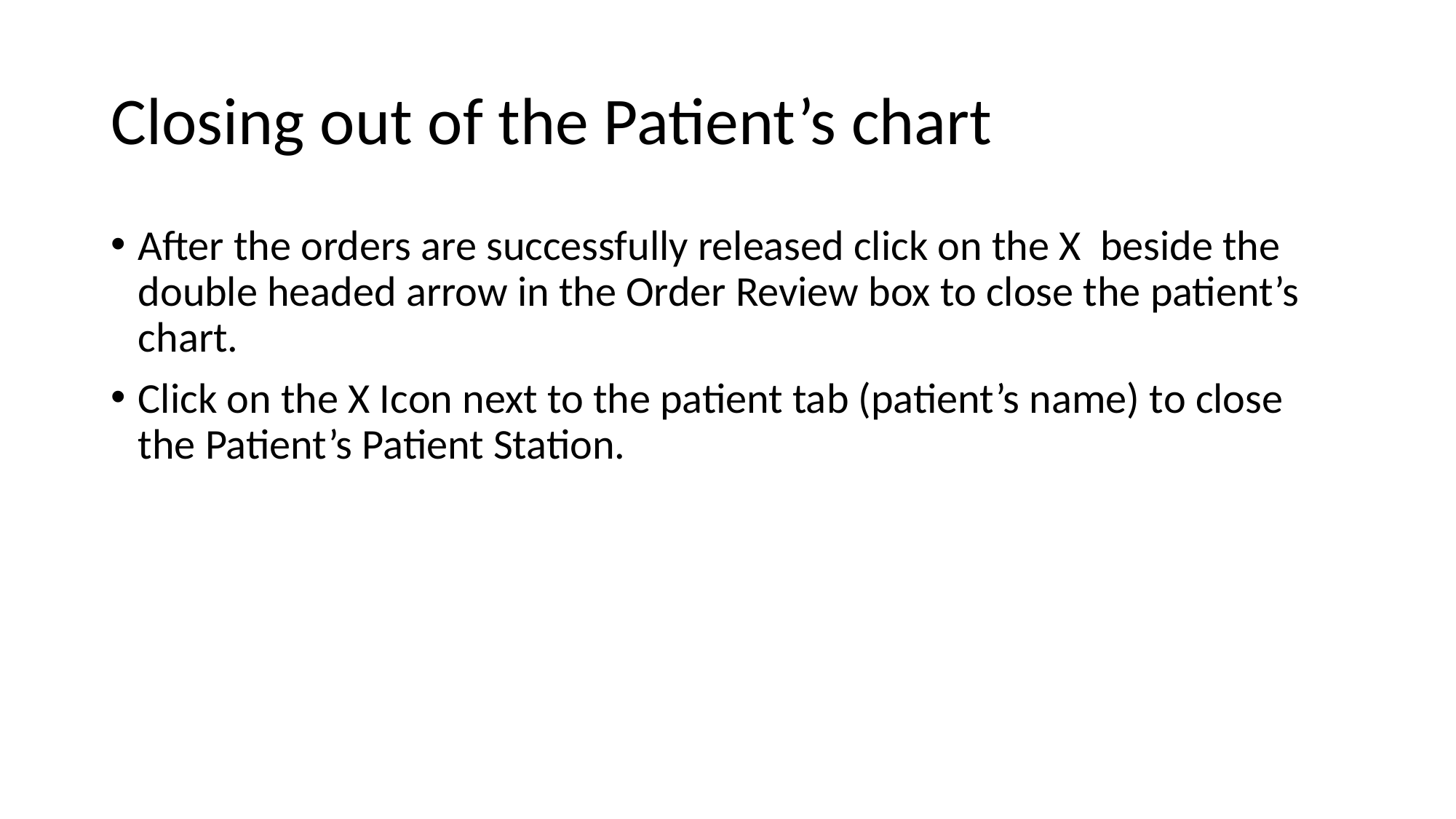

# Closing out of the Patient’s chart
After the orders are successfully released click on the X  beside the double headed arrow in the Order Review box to close the patient’s chart.
Click on the X Icon next to the patient tab (patient’s name) to close the Patient’s Patient Station.